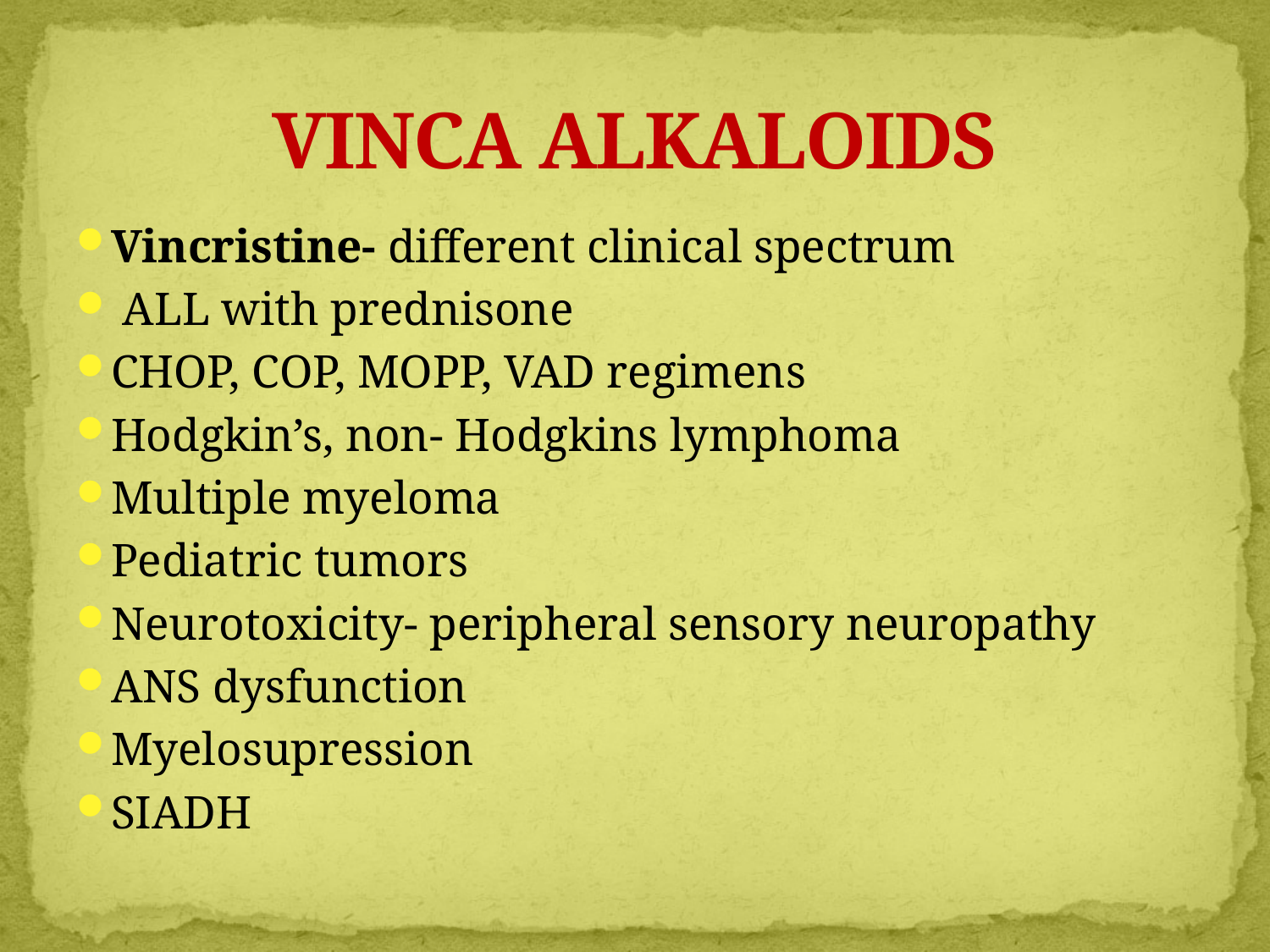

# VINCA ALKALOIDS
Vincristine- different clinical spectrum
 ALL with prednisone
CHOP, COP, MOPP, VAD regimens
Hodgkin’s, non- Hodgkins lymphoma
Multiple myeloma
Pediatric tumors
Neurotoxicity- peripheral sensory neuropathy
ANS dysfunction
Myelosupression
SIADH